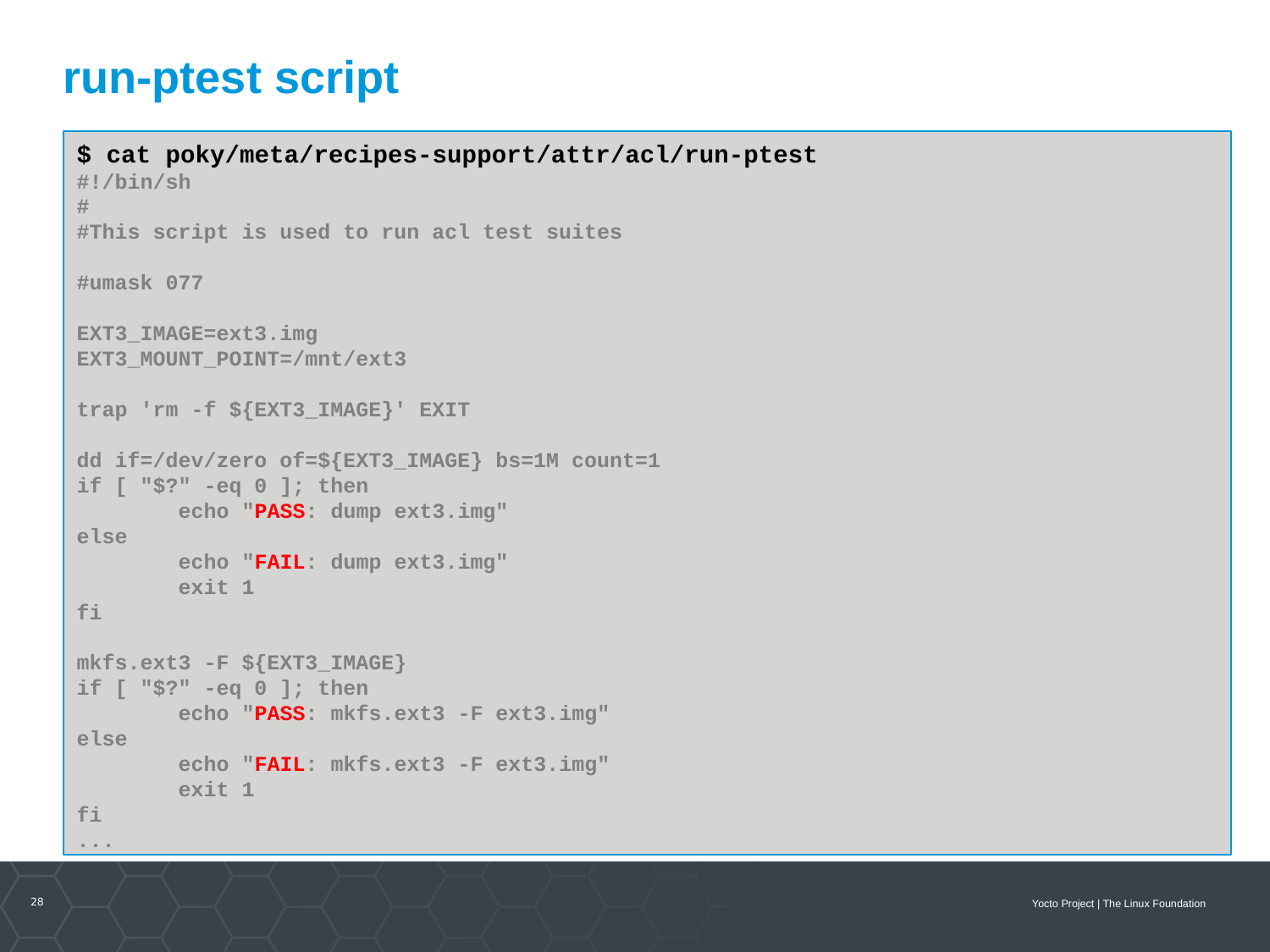

run-ptest script
$ cat poky/meta/recipes-support/attr/acl/run-ptest
#!/bin/sh
#
#This script is used to run acl test suites

#umask 077

EXT3_IMAGE=ext3.img
EXT3_MOUNT_POINT=/mnt/ext3

trap 'rm -f ${EXT3_IMAGE}' EXIT

dd if=/dev/zero of=${EXT3_IMAGE} bs=1M count=1
if [ "$?" -eq 0 ]; then
        echo "PASS: dump ext3.img"
else
        echo "FAIL: dump ext3.img"
        exit 1
fi

mkfs.ext3 -F ${EXT3_IMAGE}
if [ "$?" -eq 0 ]; then
        echo "PASS: mkfs.ext3 -F ext3.img"
else
        echo "FAIL: mkfs.ext3 -F ext3.img"
        exit 1
fi
...